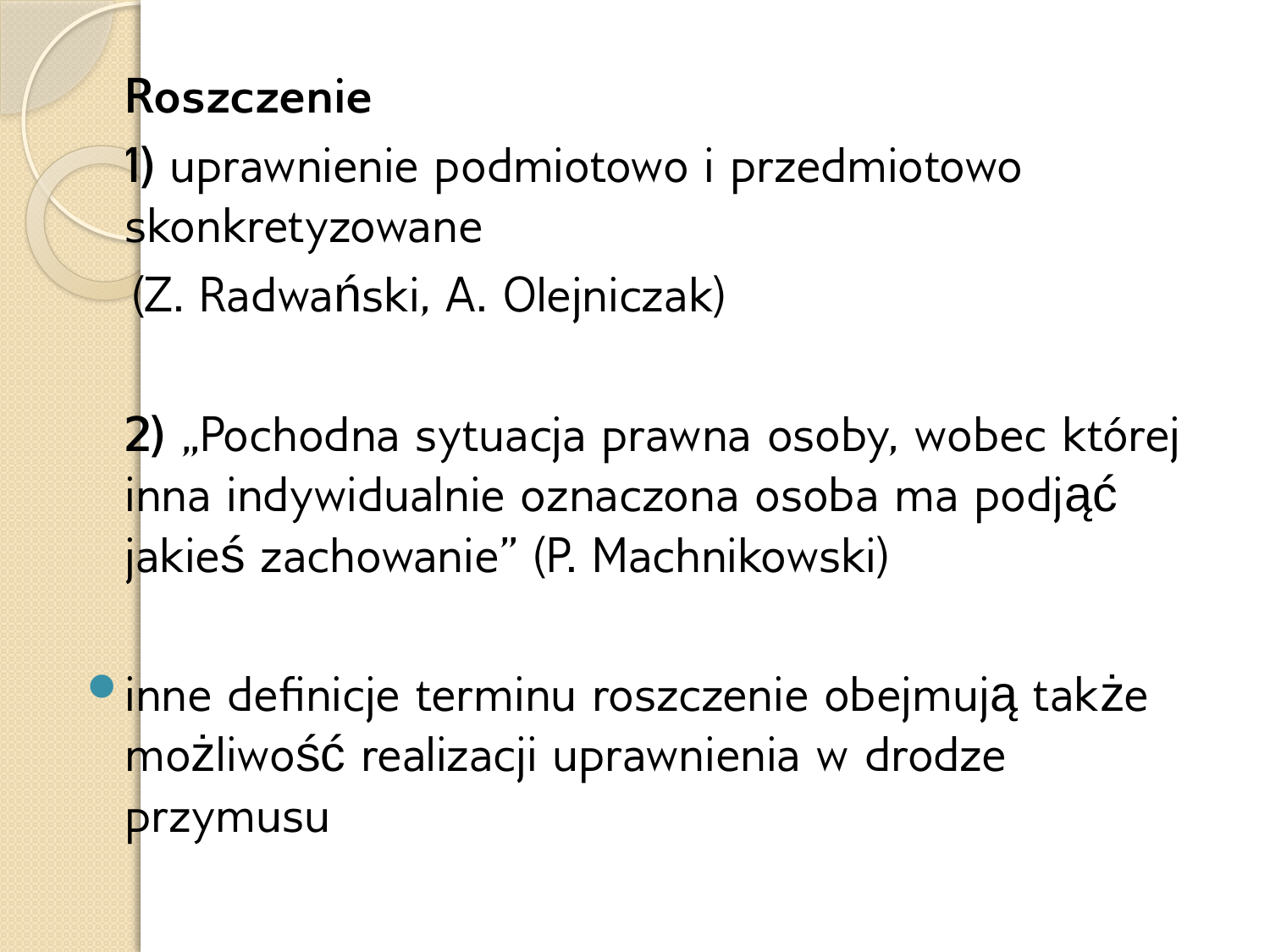

Roszczenie
	1) uprawnienie podmiotowo i przedmiotowo    skonkretyzowane
   (Z. Radwański, A. Olejniczak)

	2) „Pochodna sytuacja prawna osoby, wobec której inna indywidualnie oznaczona osoba ma podjąć jakieś zachowanie” (P. Machnikowski)

inne definicje terminu roszczenie obejmują także możliwość realizacji uprawnienia w drodze przymusu